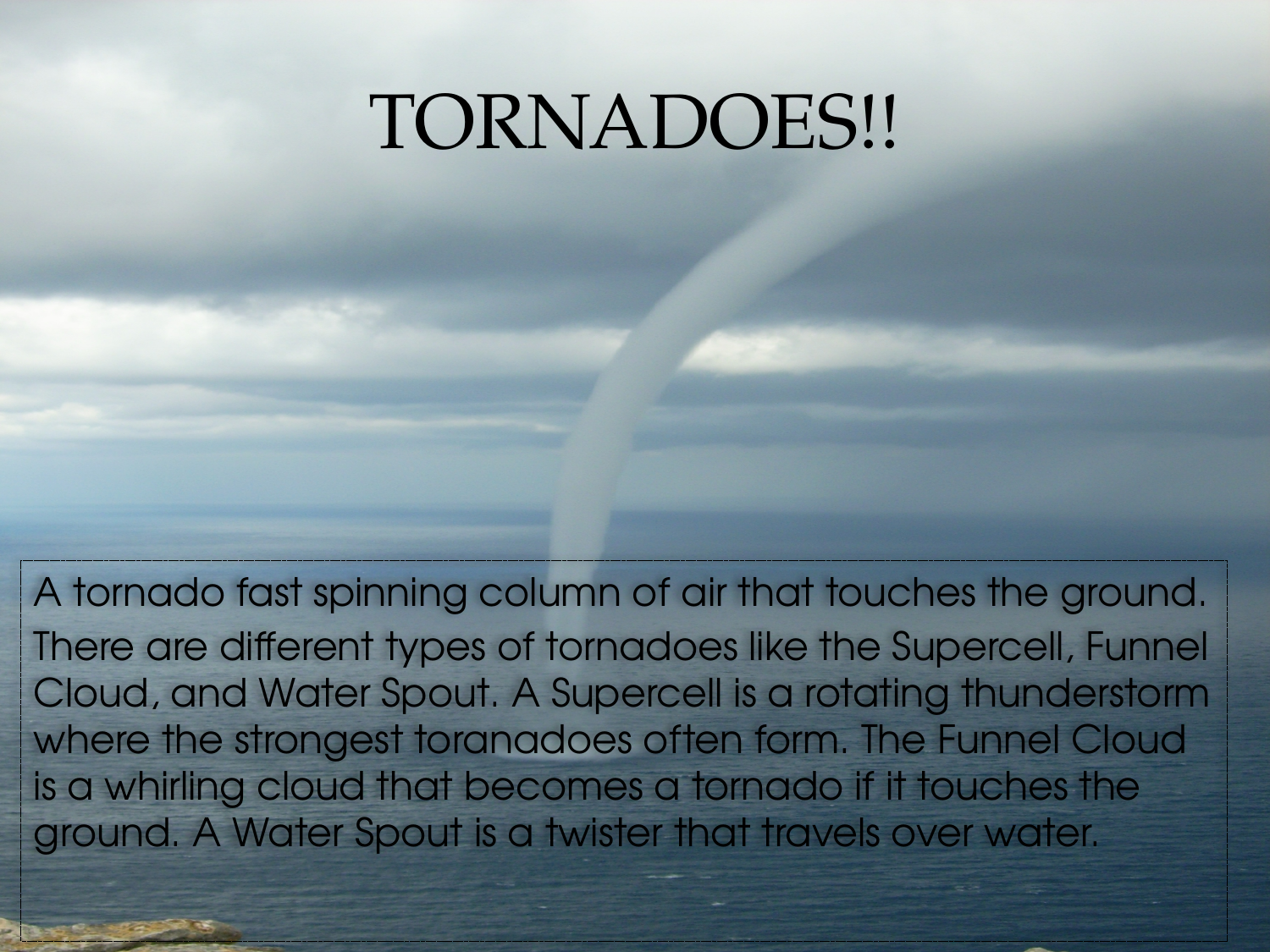

# TORNADOES!!
A tornado fast spinning column of air that touches the ground.
There are different types of tornadoes like the Supercell, Funnel Cloud, and Water Spout. A Supercell is a rotating thunderstorm where the strongest toranadoes often form. The Funnel Cloud is a whirling cloud that becomes a tornado if it touches the ground. A Water Spout is a twister that travels over water.